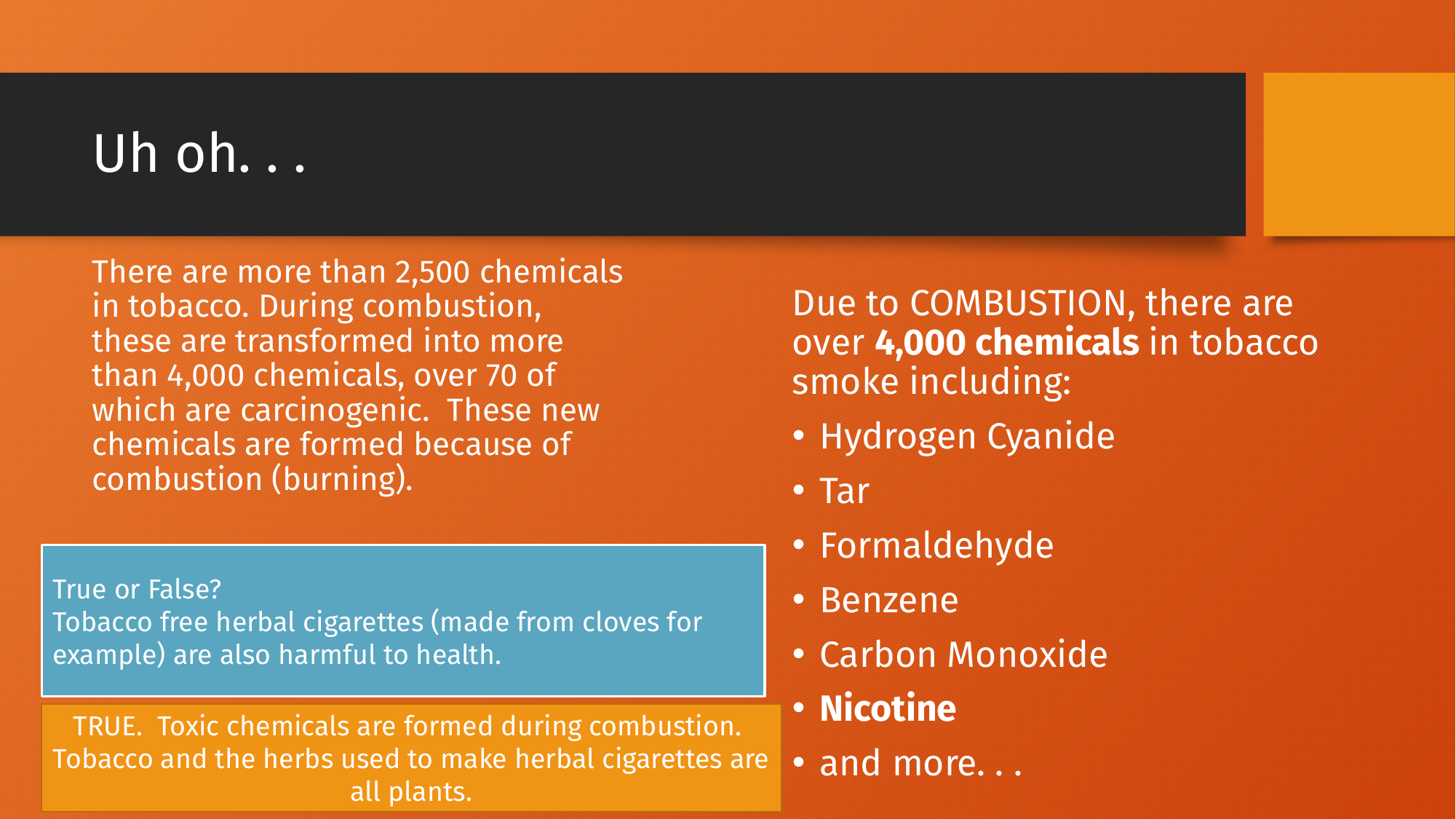

# Uh oh. . .
There are more than 2,500 chemicals in tobacco. During combustion, these are transformed into more than 4,000 chemicals, over 70 of which are carcinogenic.  These new chemicals are formed because of combustion (burning).

Due to COMBUSTION, there are over 4,000 chemicals in tobacco smoke including:
Hydrogen Cyanide
Tar
Formaldehyde
Benzene
Carbon Monoxide
Nicotine
and more. . .

There are more than 2,500 chemicals in tobacco. During combustion, these are transformed into more than 4,000 chemicals, over 70 of which are carcinogenic.  These new chemicals are formed because of combustion (burning).
True or False?
Tobacco free herbal cigarettes (made from cloves for example) are also harmful to health.
TRUE.  Toxic chemicals are formed during combustion.  Tobacco and the herbs used to make herbal cigarettes are all plants.